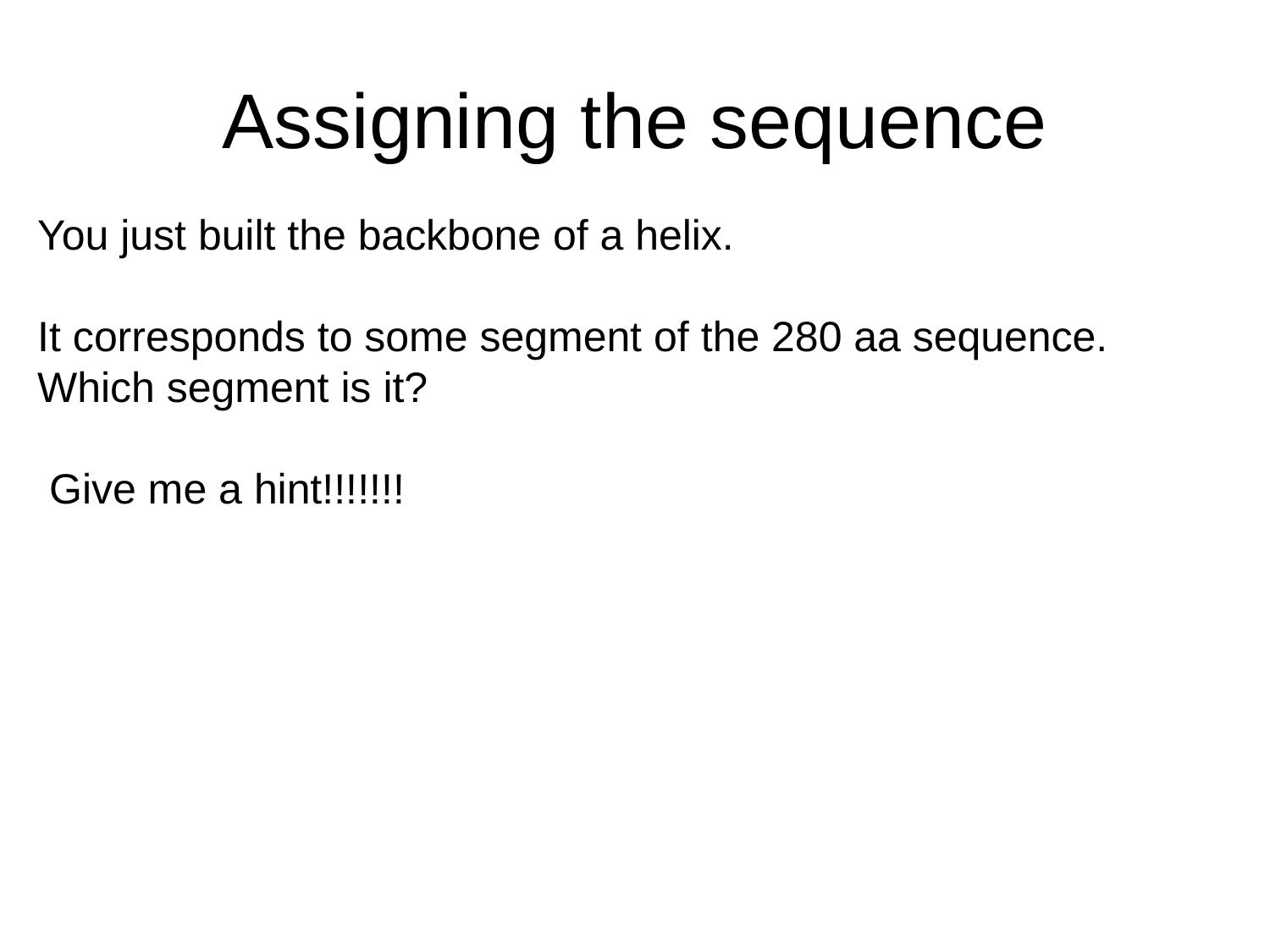

# Assigning the sequence
You just built the backbone of a helix.

It corresponds to some segment of the 280 aa sequence. Which segment is it?

 Give me a hint!!!!!!!